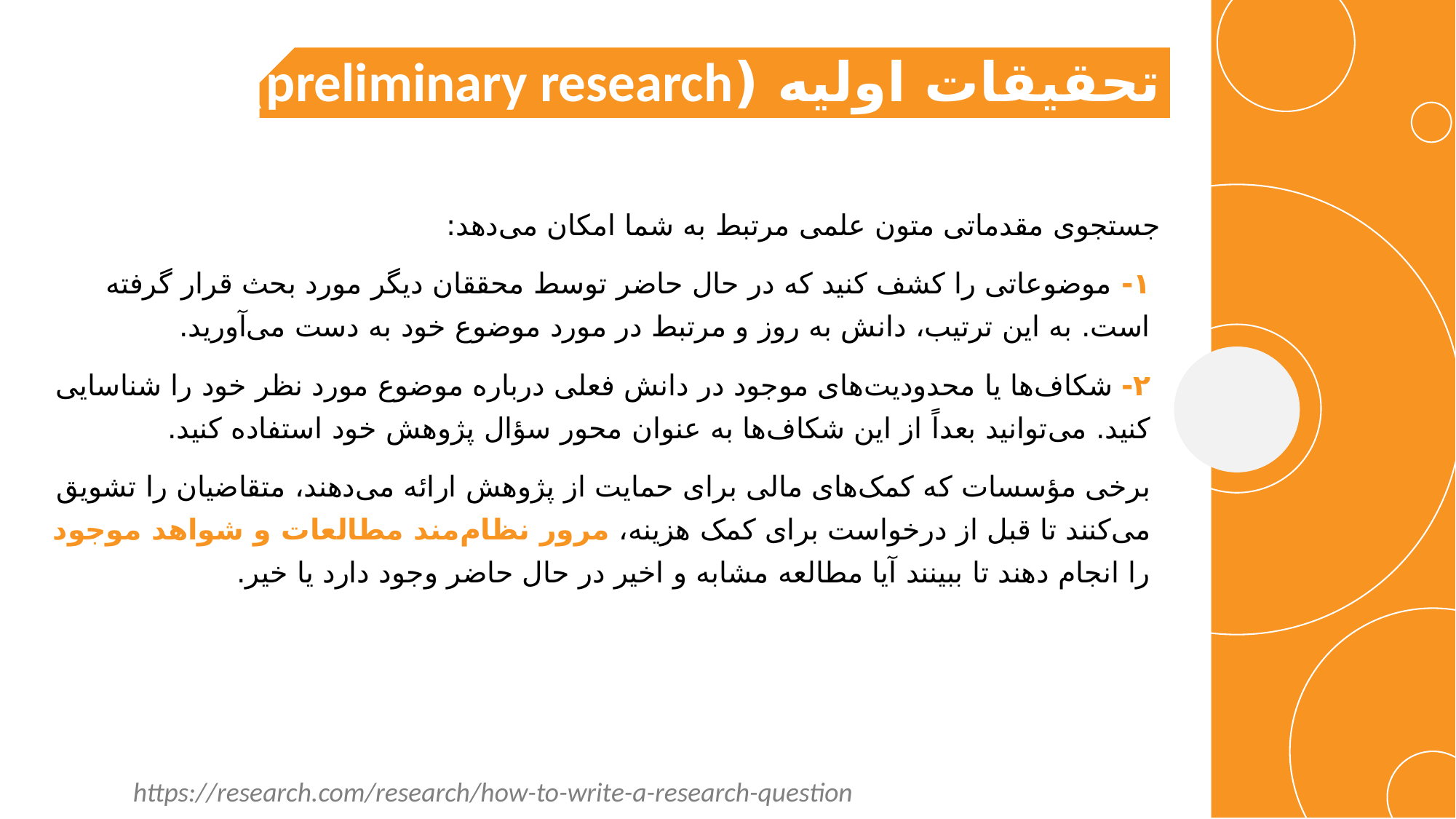

دکتر بیتا مسگرپور
39
تحقیقات اولیه (preliminary research)
جستجوی مقدماتی متون علمی مرتبط به شما امکان می‌دهد:
۱- موضوعاتی را کشف کنید که در حال حاضر توسط محققان دیگر مورد بحث قرار گرفته است. به این ترتیب، دانش به روز و مرتبط در مورد موضوع خود به دست می‌آورید.
۲- شکاف‌ها یا محدودیت‌های موجود در دانش فعلی درباره موضوع مورد نظر خود را شناسایی کنید. می‌توانید بعداً از این شکاف‌ها به عنوان محور سؤال پژوهش خود استفاده کنید.
برخی مؤسسات که کمک‌های مالی برای حمایت از پژوهش ارائه می‌دهند، متقاضیان را تشویق می‌کنند تا قبل از درخواست برای کمک هزینه، مرور نظام‌مند مطالعات و شواهد موجود را انجام دهند تا ببینند آیا مطالعه مشابه و اخیر در حال حاضر وجود دارد یا خیر.
https://research.com/research/how-to-write-a-research-question